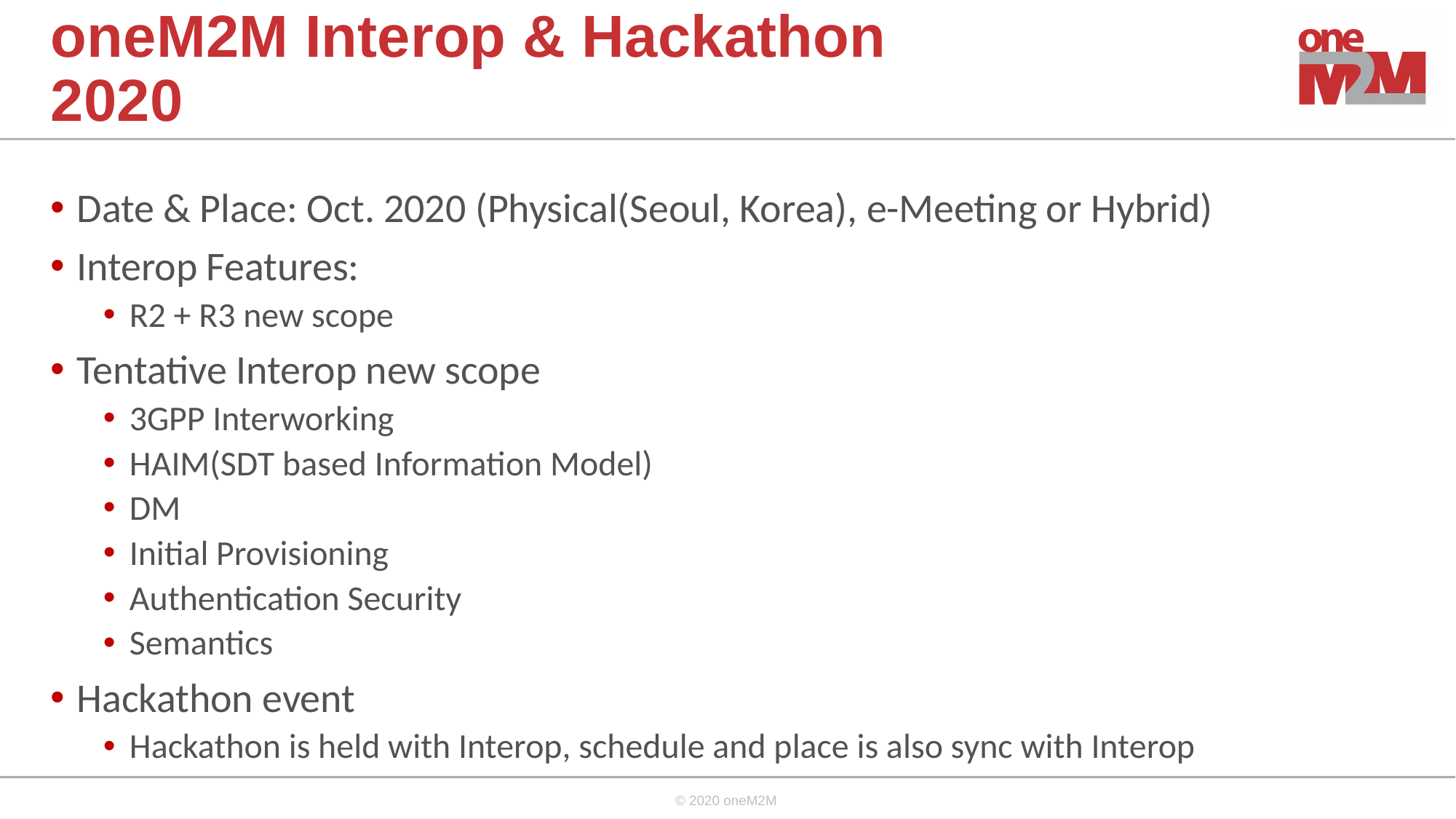

# oneM2M Interop & Hackathon 2020
Date & Place: Oct. 2020 (Physical(Seoul, Korea), e-Meeting or Hybrid)
Interop Features:
R2 + R3 new scope
Tentative Interop new scope
3GPP Interworking
HAIM(SDT based Information Model)
DM
Initial Provisioning
Authentication Security
Semantics
Hackathon event
Hackathon is held with Interop, schedule and place is also sync with Interop